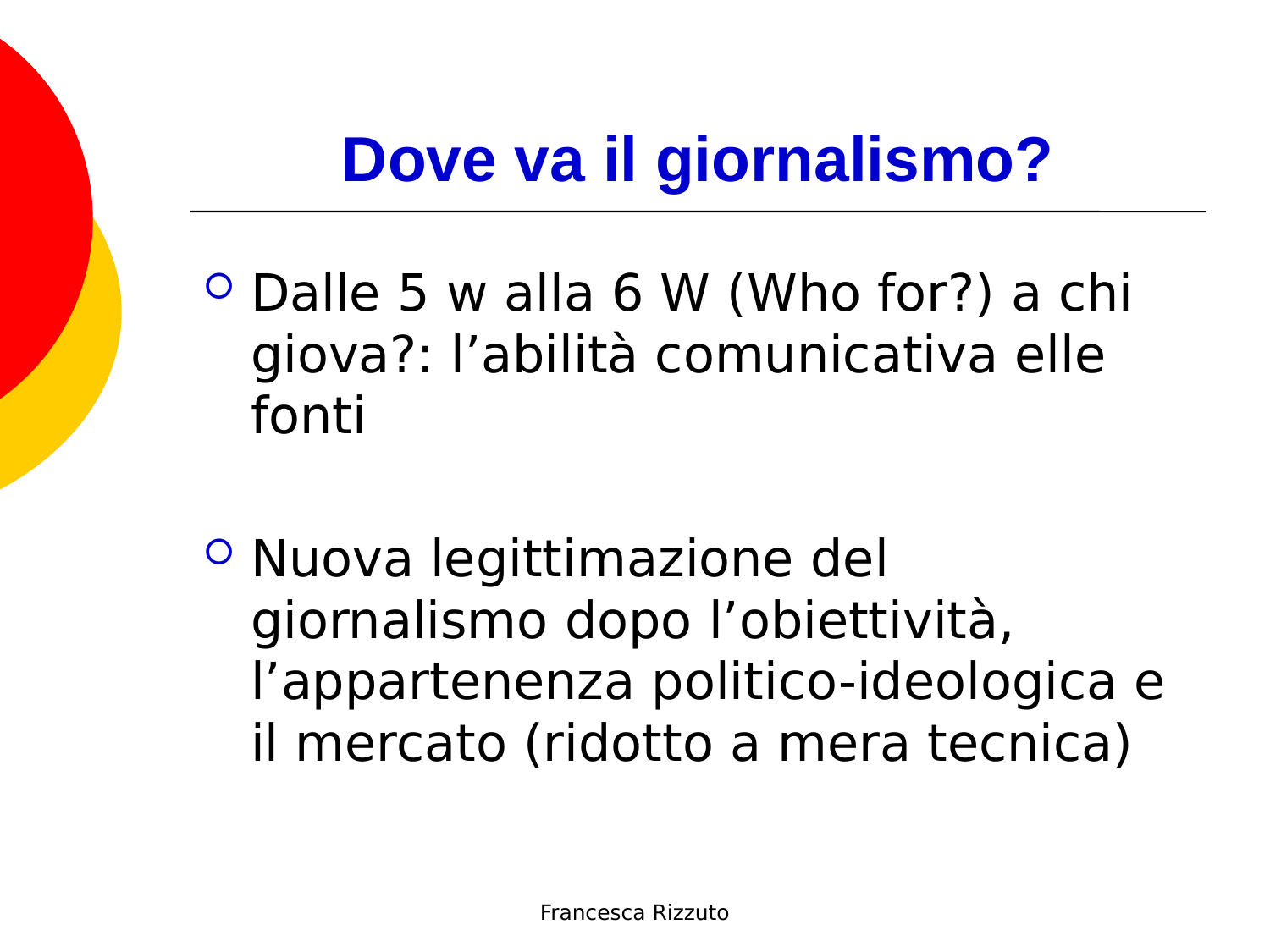

# Dove va il giornalismo?
Dalle 5 w alla 6 W (Who for?) a chi giova?: l’abilità comunicativa elle fonti

Nuova legittimazione del giornalismo dopo l’obiettività,  l’appartenenza politico-ideologica e il mercato (ridotto a mera tecnica)
Francesca Rizzuto